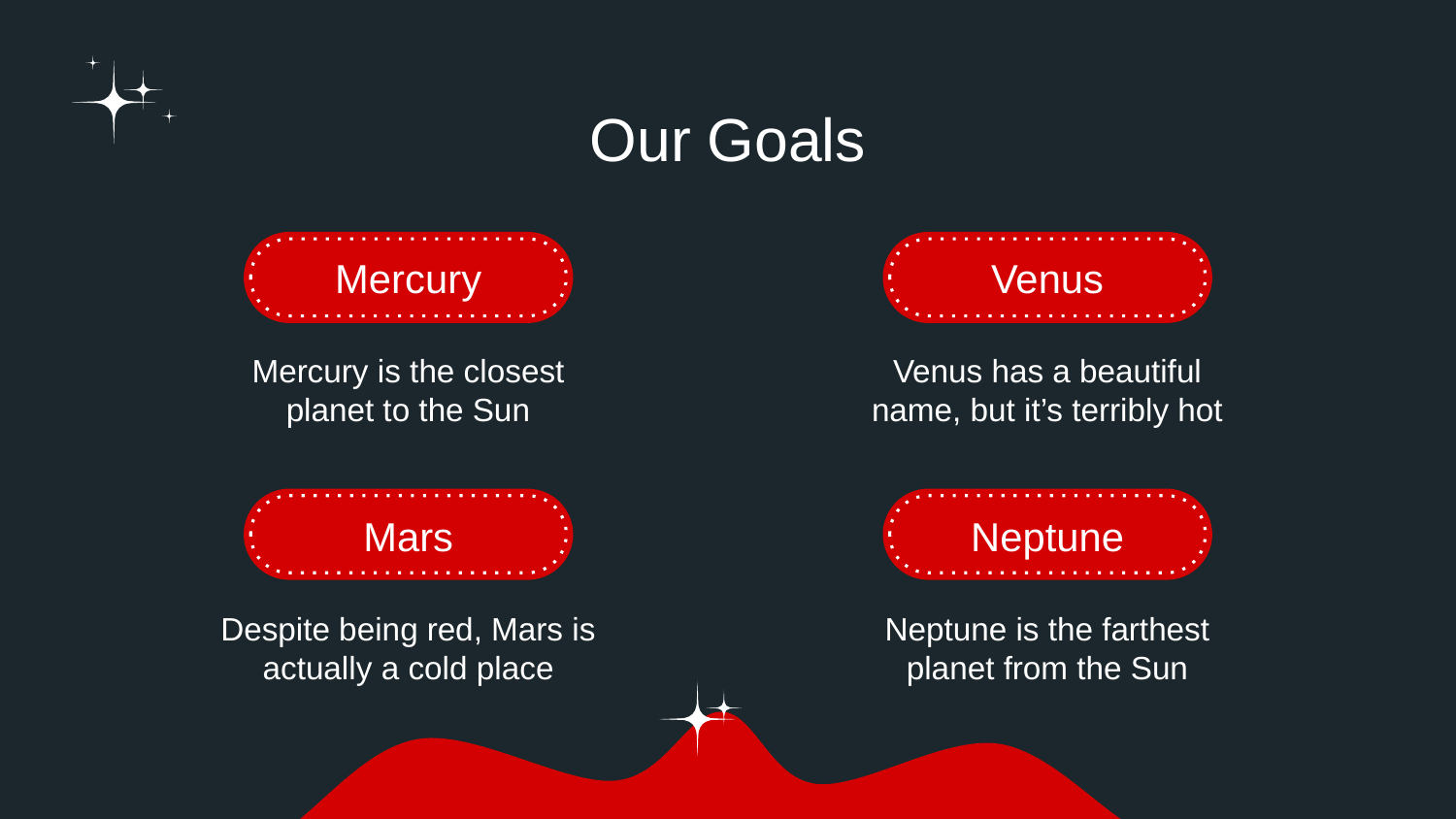

# Our Goals

Mercury

Venus
Mercury is the closest planet to the Sun
Venus has a beautiful name, but it’s terribly hot

Mars
Neptune
Despite being red, Mars is actually a cold place
Neptune is the farthest planet from the Sun